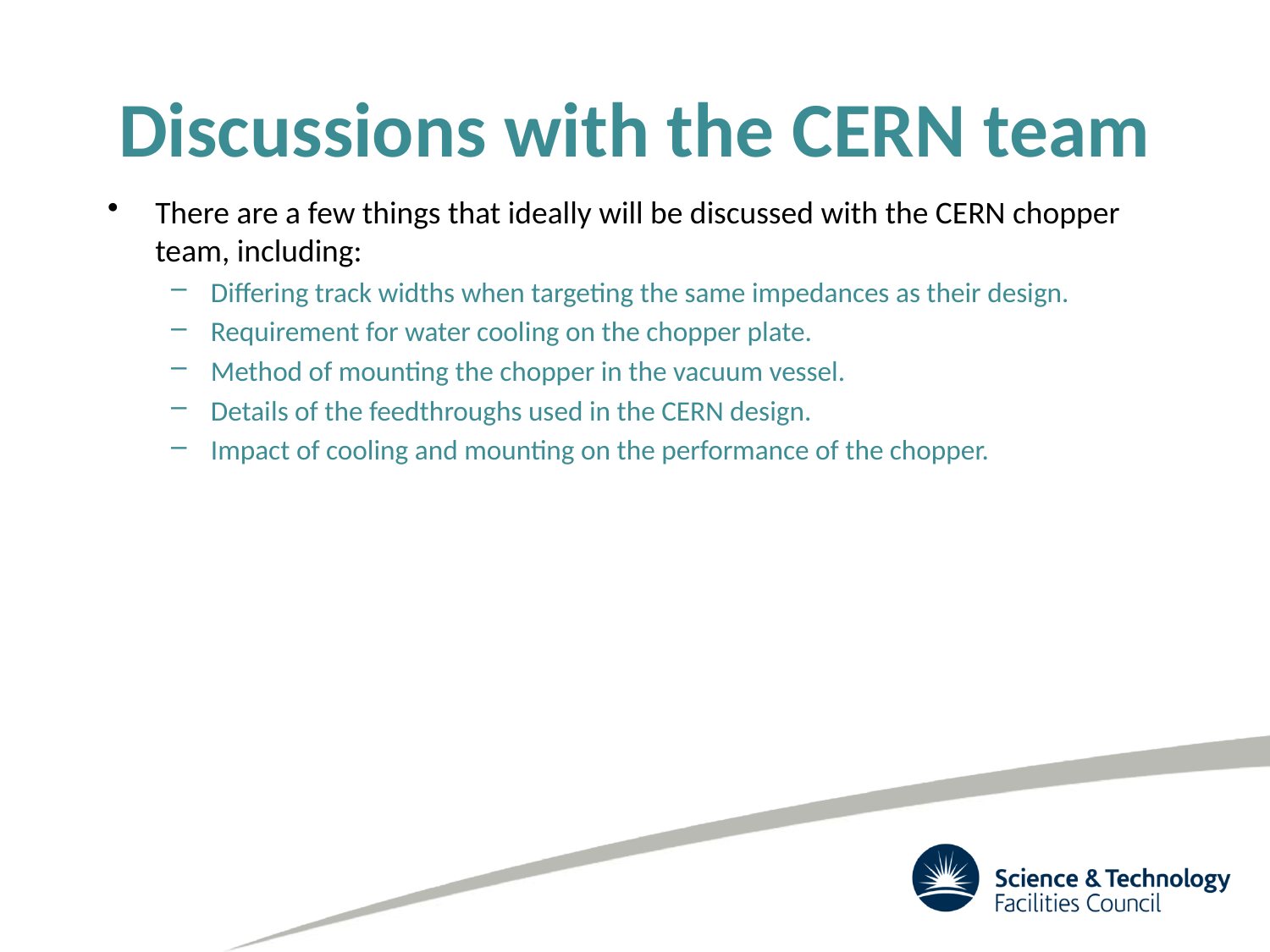

# Discussions with the CERN team
There are a few things that ideally will be discussed with the CERN chopper team, including:
Differing track widths when targeting the same impedances as their design.
Requirement for water cooling on the chopper plate.
Method of mounting the chopper in the vacuum vessel.
Details of the feedthroughs used in the CERN design.
Impact of cooling and mounting on the performance of the chopper.